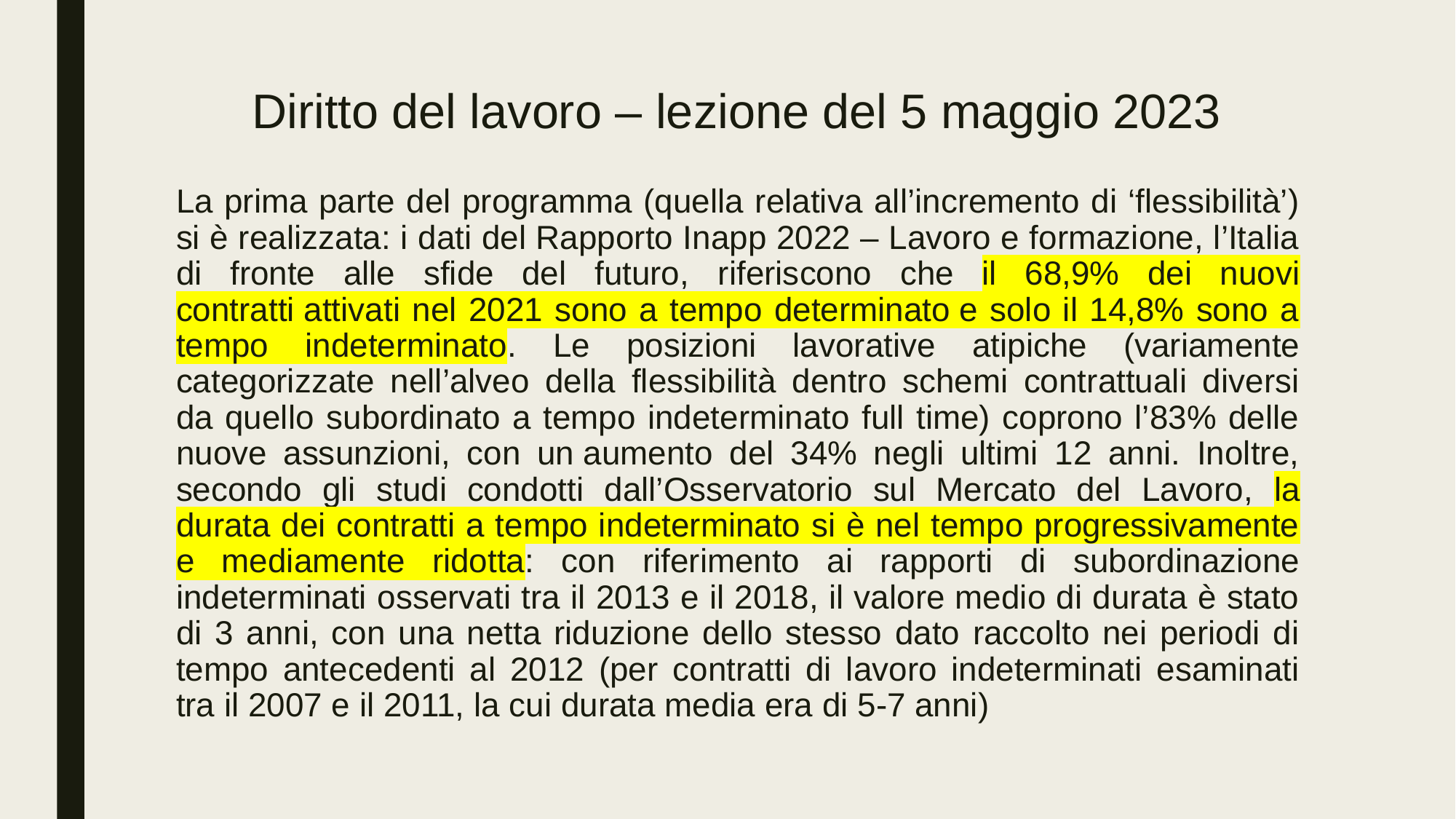

# Diritto del lavoro – lezione del 5 maggio 2023
La prima parte del programma (quella relativa all’incremento di ‘flessibilità’) si è realizzata: i dati del Rapporto Inapp 2022 – Lavoro e formazione, l’Italia di fronte alle sfide del futuro, riferiscono che il 68,9% dei nuovi contratti attivati nel 2021 sono a tempo determinato e solo il 14,8% sono a tempo indeterminato. Le posizioni lavorative atipiche (variamente categorizzate nell’alveo della flessibilità dentro schemi contrattuali diversi da quello subordinato a tempo indeterminato full time) coprono l’83% delle nuove assunzioni, con un aumento del 34% negli ultimi 12 anni. Inoltre, secondo gli studi condotti dall’Osservatorio sul Mercato del Lavoro, la durata dei contratti a tempo indeterminato si è nel tempo progressivamente e mediamente ridotta: con riferimento ai rapporti di subordinazione indeterminati osservati tra il 2013 e il 2018, il valore medio di durata è stato di 3 anni, con una netta riduzione dello stesso dato raccolto nei periodi di tempo antecedenti al 2012 (per contratti di lavoro indeterminati esaminati tra il 2007 e il 2011, la cui durata media era di 5-7 anni)